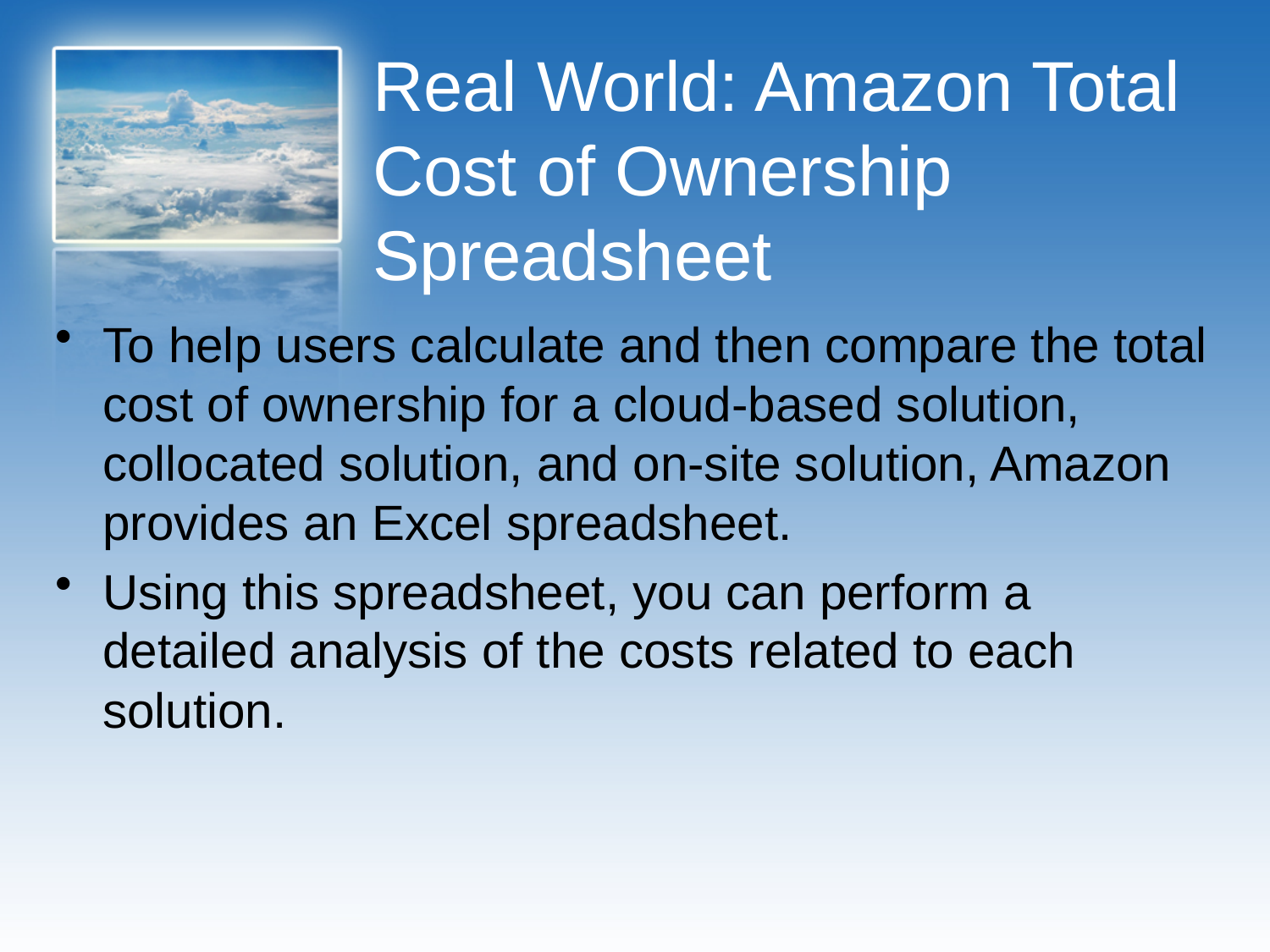

# Real World: Amazon Total Cost of Ownership Spreadsheet
To help users calculate and then compare the total cost of ownership for a cloud-based solution, collocated solution, and on-site solution, Amazon provides an Excel spreadsheet.
Using this spreadsheet, you can perform a detailed analysis of the costs related to each solution.